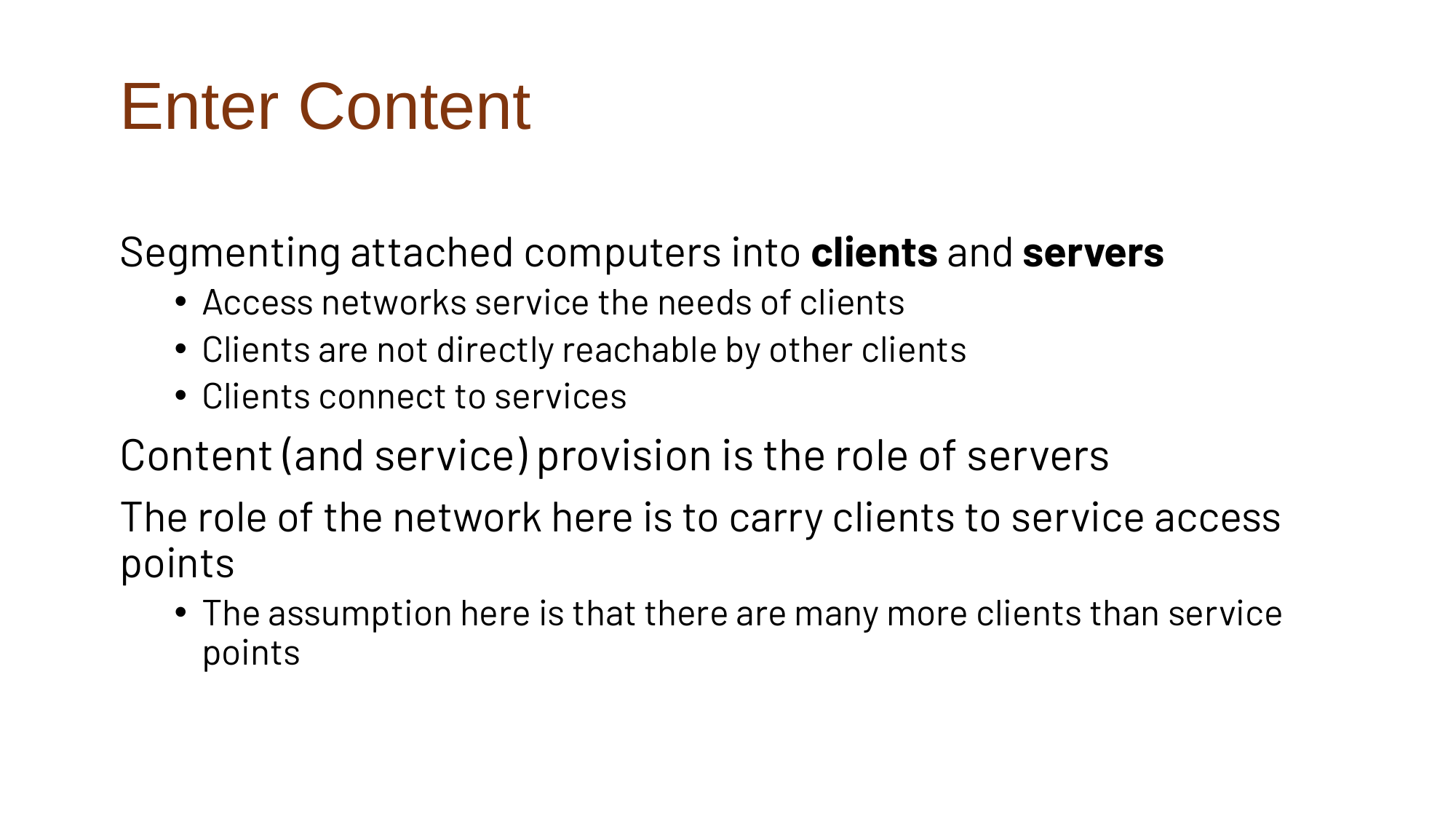

# Enter Content
Segmenting attached computers into clients and servers
Access networks service the needs of clients
Clients are not directly reachable by other clients
Clients connect to services
Content (and service) provision is the role of servers
The role of the network here is to carry clients to service access points
The assumption here is that there are many more clients than service points